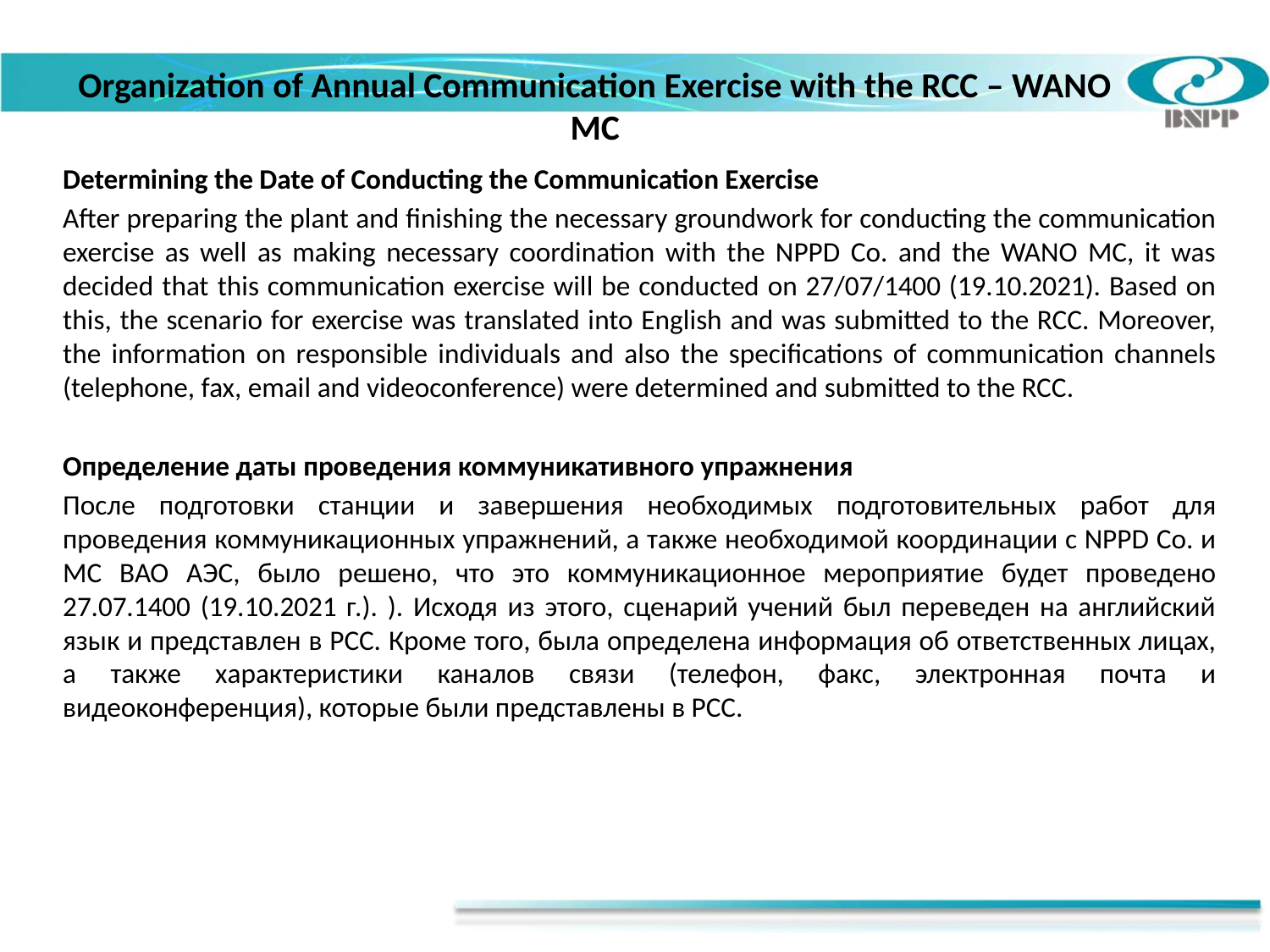

Organization of Annual Communication Exercise with the RCC – WANO MC
Determining the Date of Conducting the Communication Exercise
After preparing the plant and finishing the necessary groundwork for conducting the communication exercise as well as making necessary coordination with the NPPD Co. and the WANO MC, it was decided that this communication exercise will be conducted on 27/07/1400 (19.10.2021). Based on this, the scenario for exercise was translated into English and was submitted to the RCC. Moreover, the information on responsible individuals and also the specifications of communication channels (telephone, fax, email and videoconference) were determined and submitted to the RCC.

Определение даты проведения коммуникативного упражнения
После подготовки станции и завершения необходимых подготовительных работ для проведения коммуникационных упражнений, а также необходимой координации с NPPD Co. и MC ВАО АЭС, было решено, что это коммуникационное мероприятие будет проведено 27.07.1400 (19.10.2021 г.). ). Исходя из этого, сценарий учений был переведен на английский язык и представлен в РСС. Кроме того, была определена информация об ответственных лицах, а также характеристики каналов связи (телефон, факс, электронная почта и видеоконференция), которые были представлены в РСС.